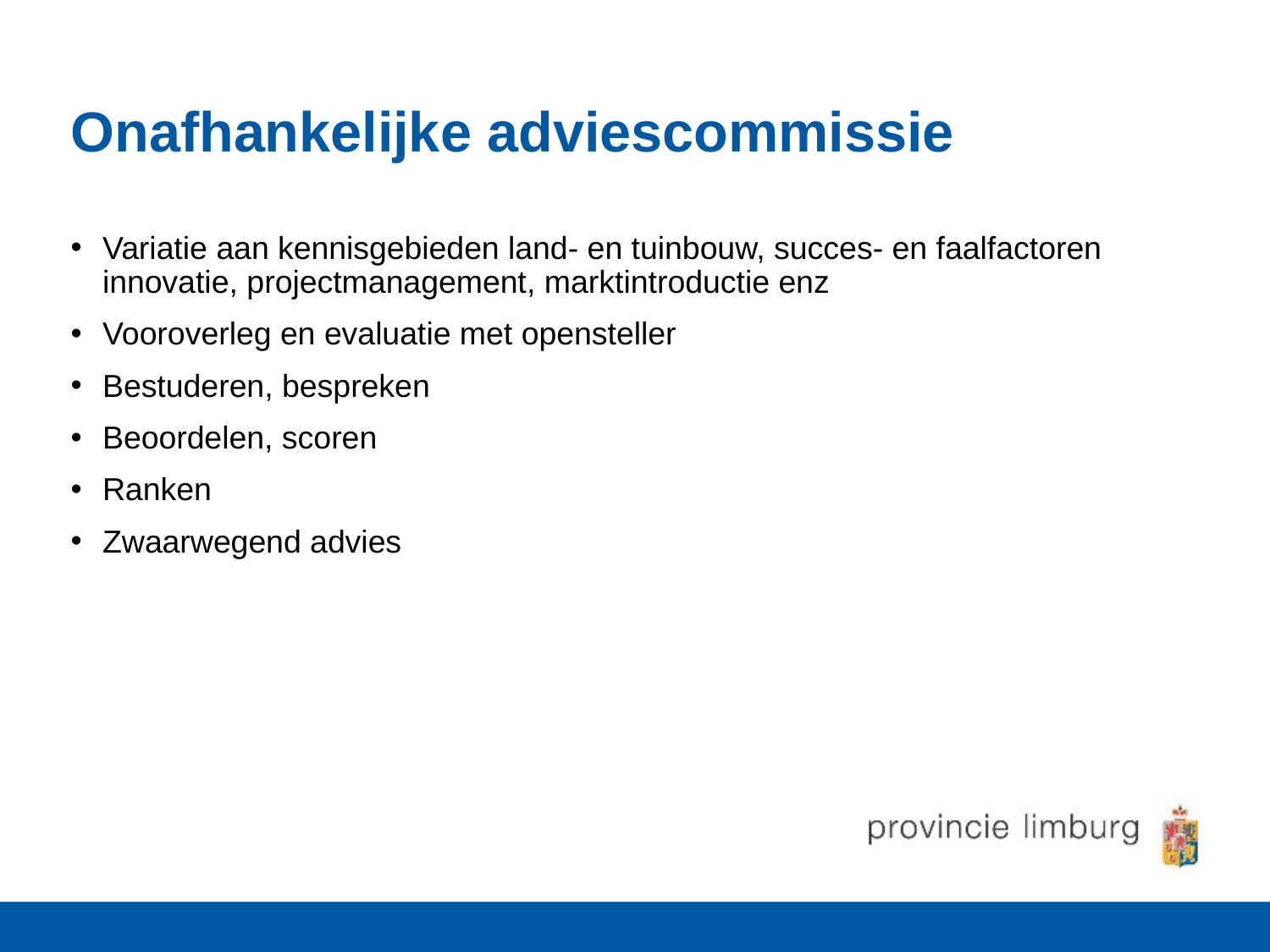

# Onafhankelijke adviescommissie
Variatie aan kennisgebieden land- en tuinbouw, succes- en faalfactoren innovatie, projectmanagement, marktintroductie enz
Vooroverleg en evaluatie met opensteller
Bestuderen, bespreken
Beoordelen, scoren
Ranken
Zwaarwegend advies